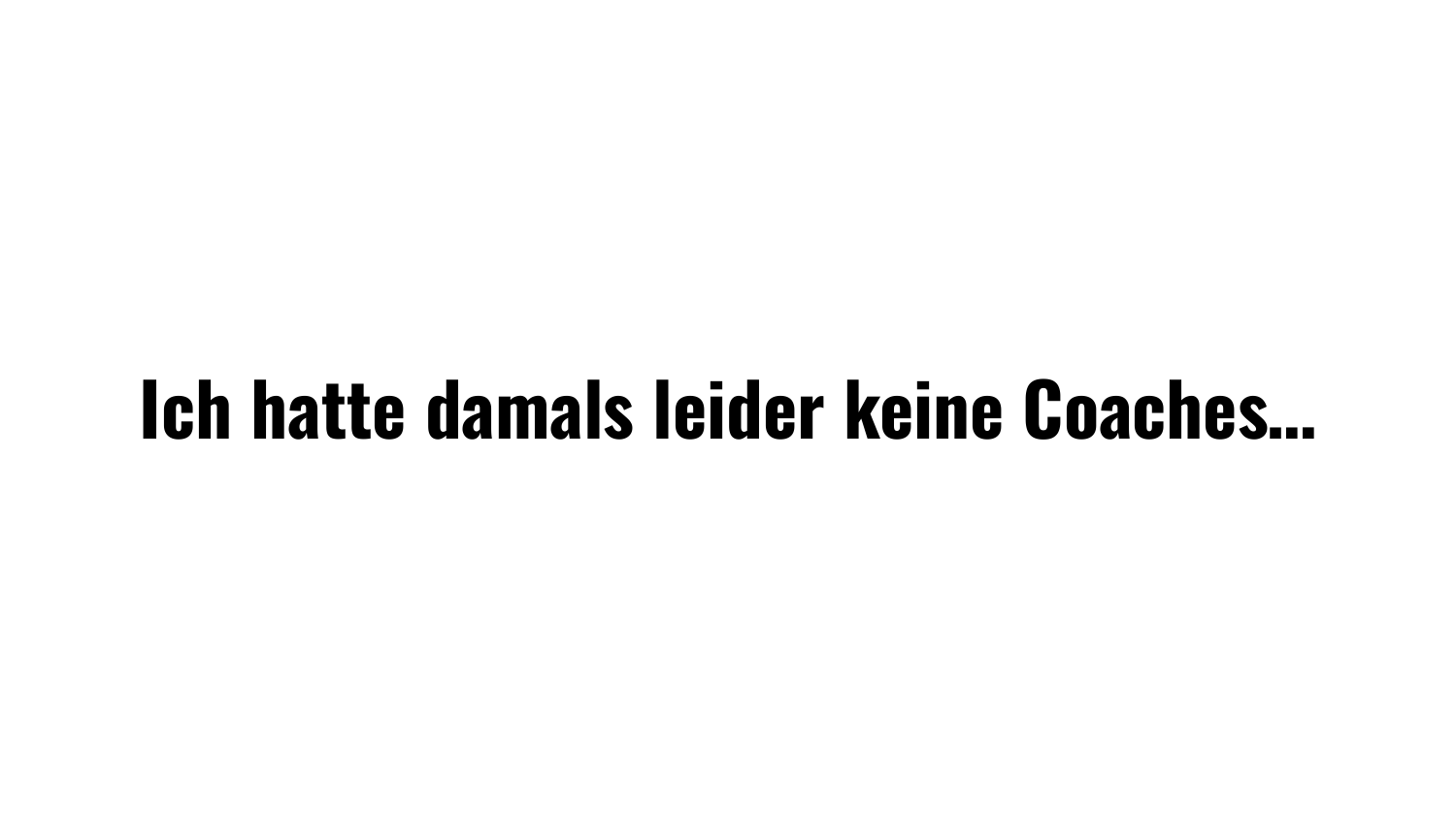

# Ich hatte damals leider keine Coaches…